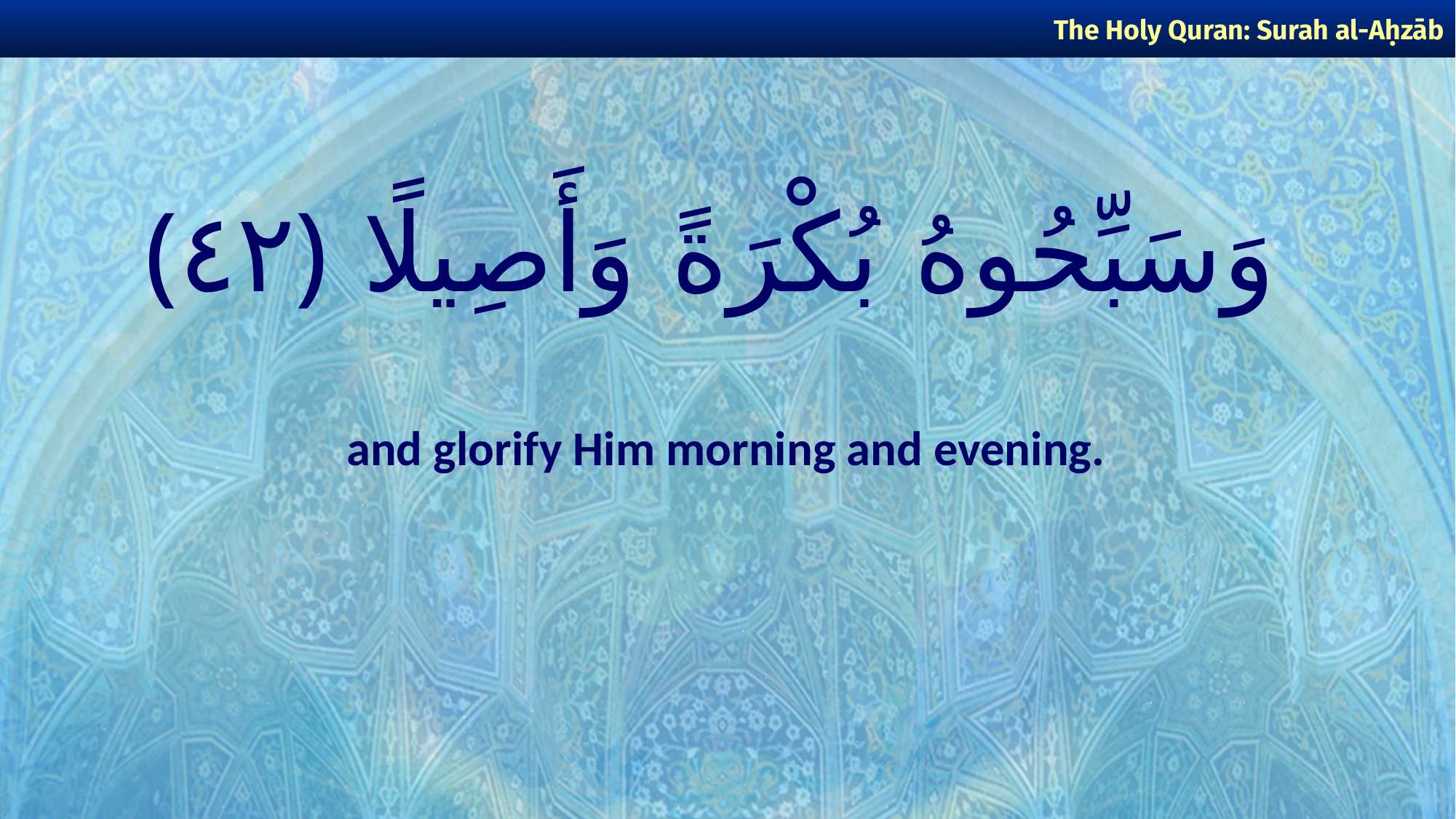

The Holy Quran: Surah al-Aḥzāb
# وَسَبِّحُوهُ بُكْرَةً وَأَصِيلًا ﴿٤٢﴾
and glorify Him morning and evening.